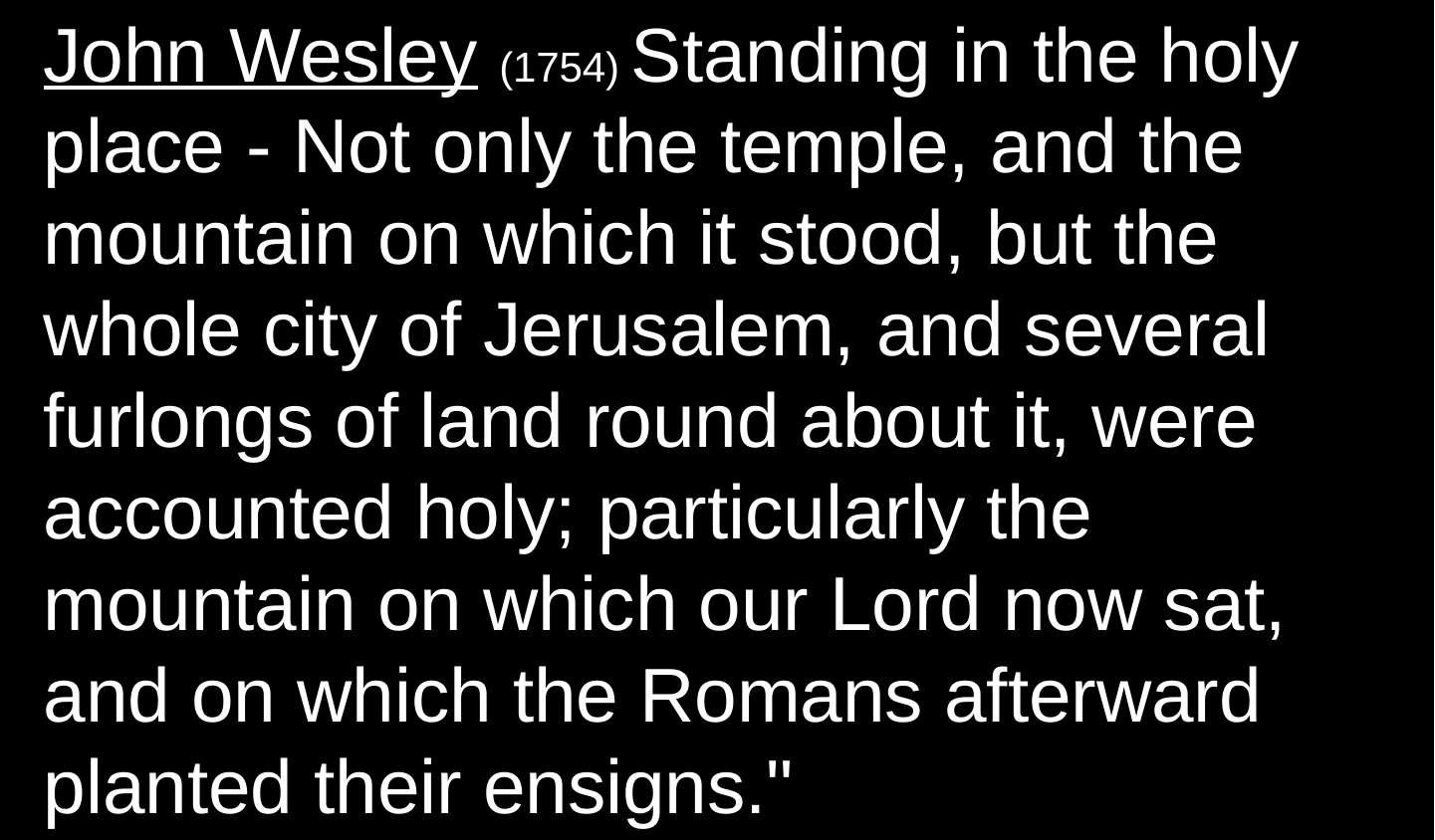

John Wesley (1754) Standing in the holy place - Not only the temple, and the mountain on which it stood, but the whole city of Jerusalem, and several furlongs of land round about it, were accounted holy; particularly the mountain on which our Lord now sat, and on which the Romans afterward planted their ensigns."